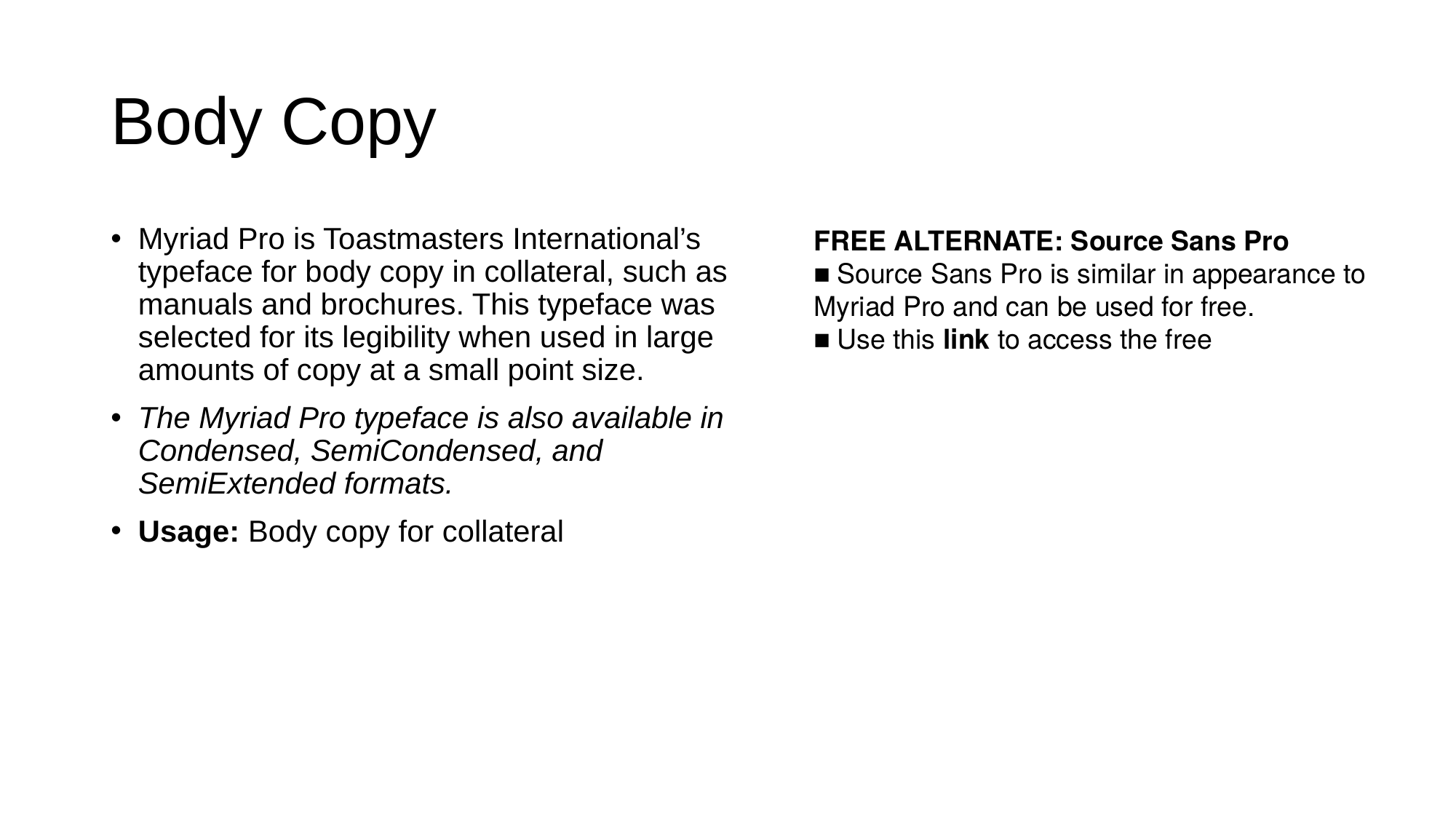

# Body Copy
Myriad Pro is Toastmasters International’s typeface for body copy in collateral, such as manuals and brochures. This typeface was selected for its legibility when used in large amounts of copy at a small point size.
The Myriad Pro typeface is also available in Condensed, SemiCondensed, and SemiExtended formats.
Usage: Body copy for collateral

FREE ALTERNATE: Source Sans Pro
■ Source Sans Pro is similar in appearance to Myriad Pro and can be used for free.
■ Use this link to access the free